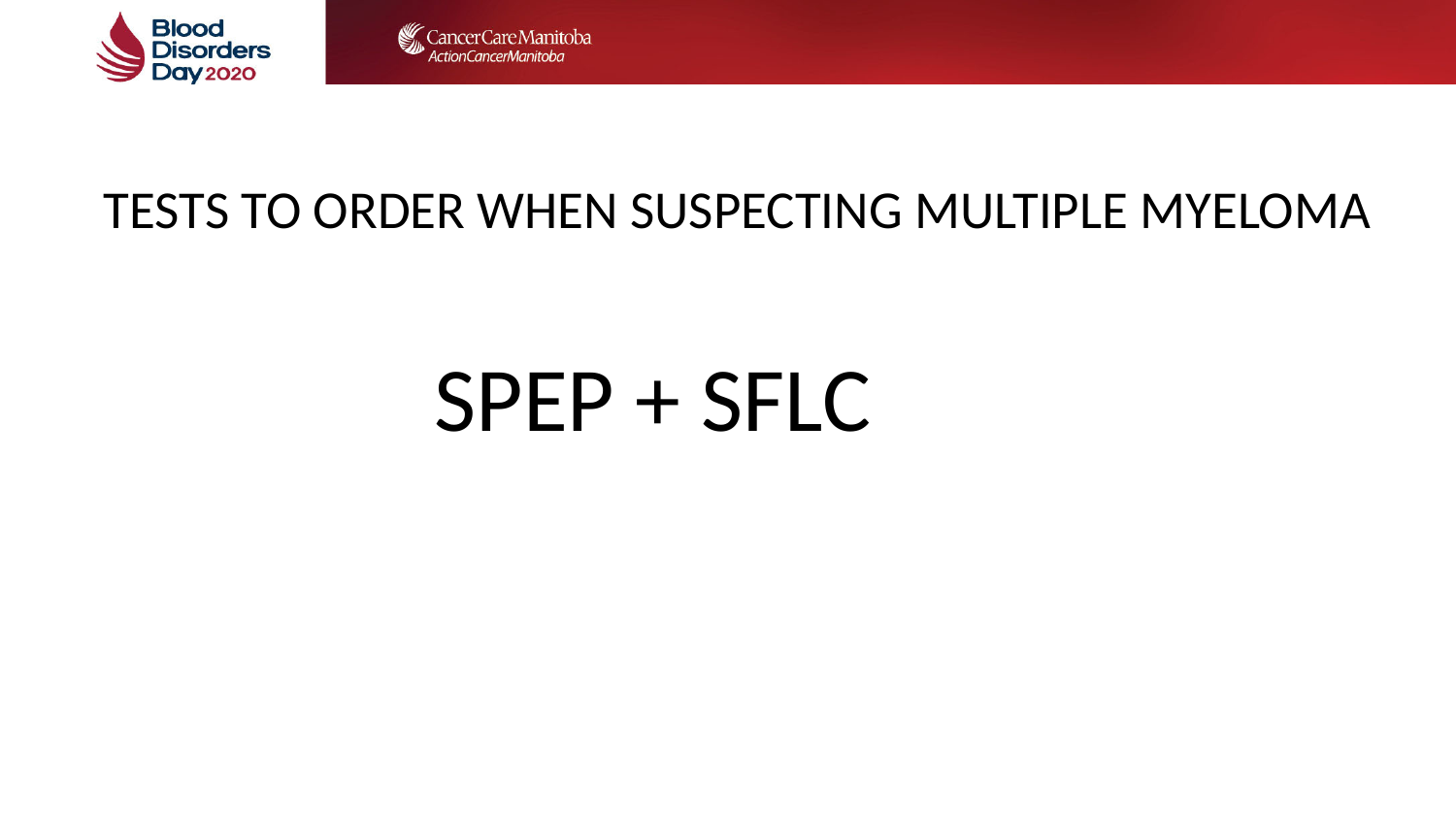

# TESTS TO ORDER WHEN SUSPECTING MULTIPLE MYELOMA
SPEP + SFLC